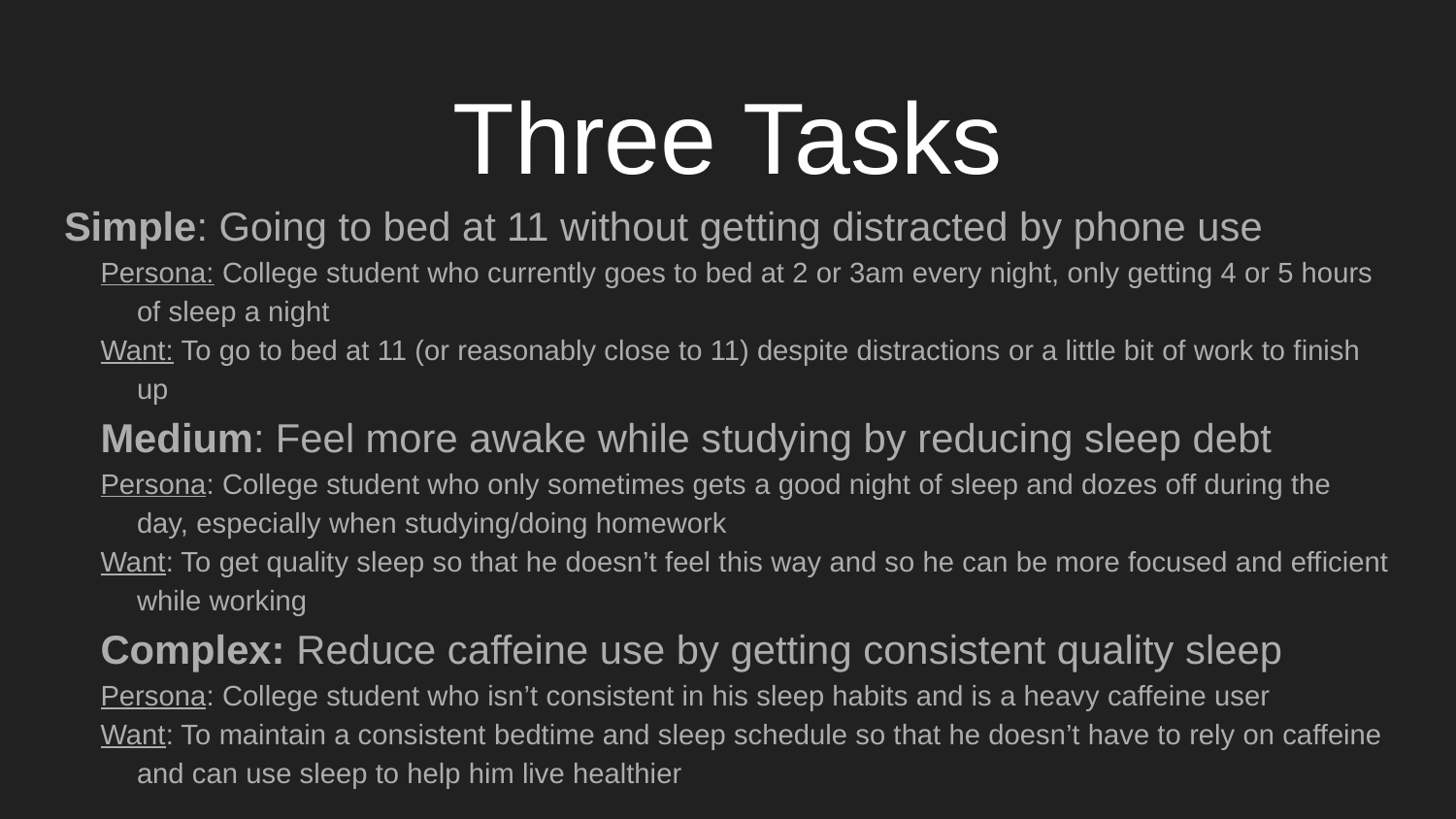

# Three Tasks
Simple: Going to bed at 11 without getting distracted by phone use
Persona: College student who currently goes to bed at 2 or 3am every night, only getting 4 or 5 hours of sleep a night
Want: To go to bed at 11 (or reasonably close to 11) despite distractions or a little bit of work to finish up
Medium: Feel more awake while studying by reducing sleep debt
Persona: College student who only sometimes gets a good night of sleep and dozes off during the day, especially when studying/doing homework
Want: To get quality sleep so that he doesn’t feel this way and so he can be more focused and efficient while working
Complex: Reduce caffeine use by getting consistent quality sleep
Persona: College student who isn’t consistent in his sleep habits and is a heavy caffeine user
Want: To maintain a consistent bedtime and sleep schedule so that he doesn’t have to rely on caffeine and can use sleep to help him live healthier